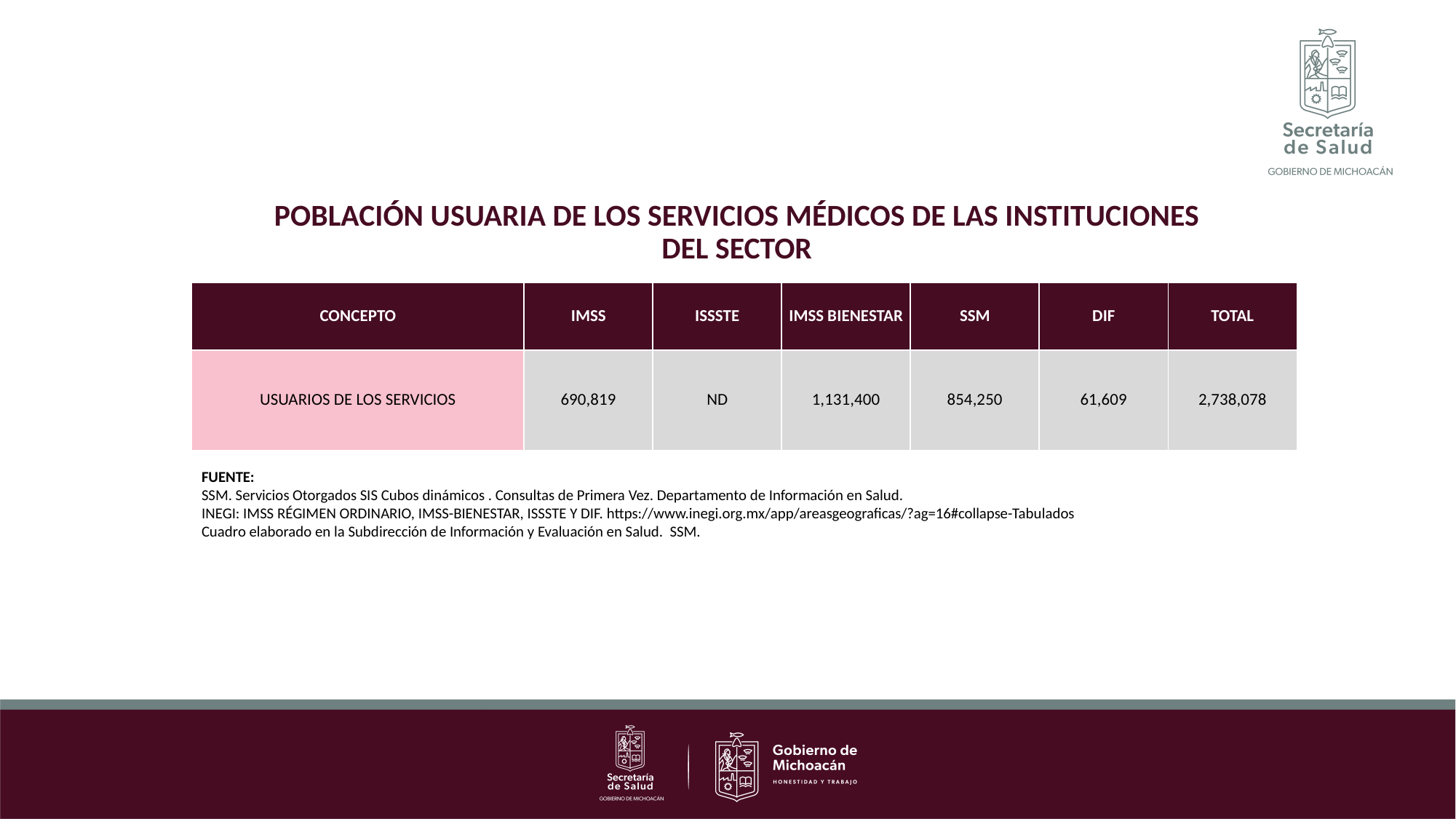

POBLACIÓN USUARIA DE LOS SERVICIOS MÉDICOS DE LAS INSTITUCIONES DEL SECTOR
| CONCEPTO | IMSS | ISSSTE | IMSS BIENESTAR | SSM | DIF | TOTAL |
| --- | --- | --- | --- | --- | --- | --- |
| USUARIOS DE LOS SERVICIOS | 690,819 | ND | 1,131,400 | 854,250 | 61,609 | 2,738,078 |
FUENTE:
SSM. Servicios Otorgados SIS Cubos dinámicos . Consultas de Primera Vez. Departamento de Información en Salud.
INEGI: IMSS RÉGIMEN ORDINARIO, IMSS-BIENESTAR, ISSSTE Y DIF. https://www.inegi.org.mx/app/areasgeograficas/?ag=16#collapse-Tabulados
Cuadro elaborado en la Subdirección de Información y Evaluación en Salud.  SSM.